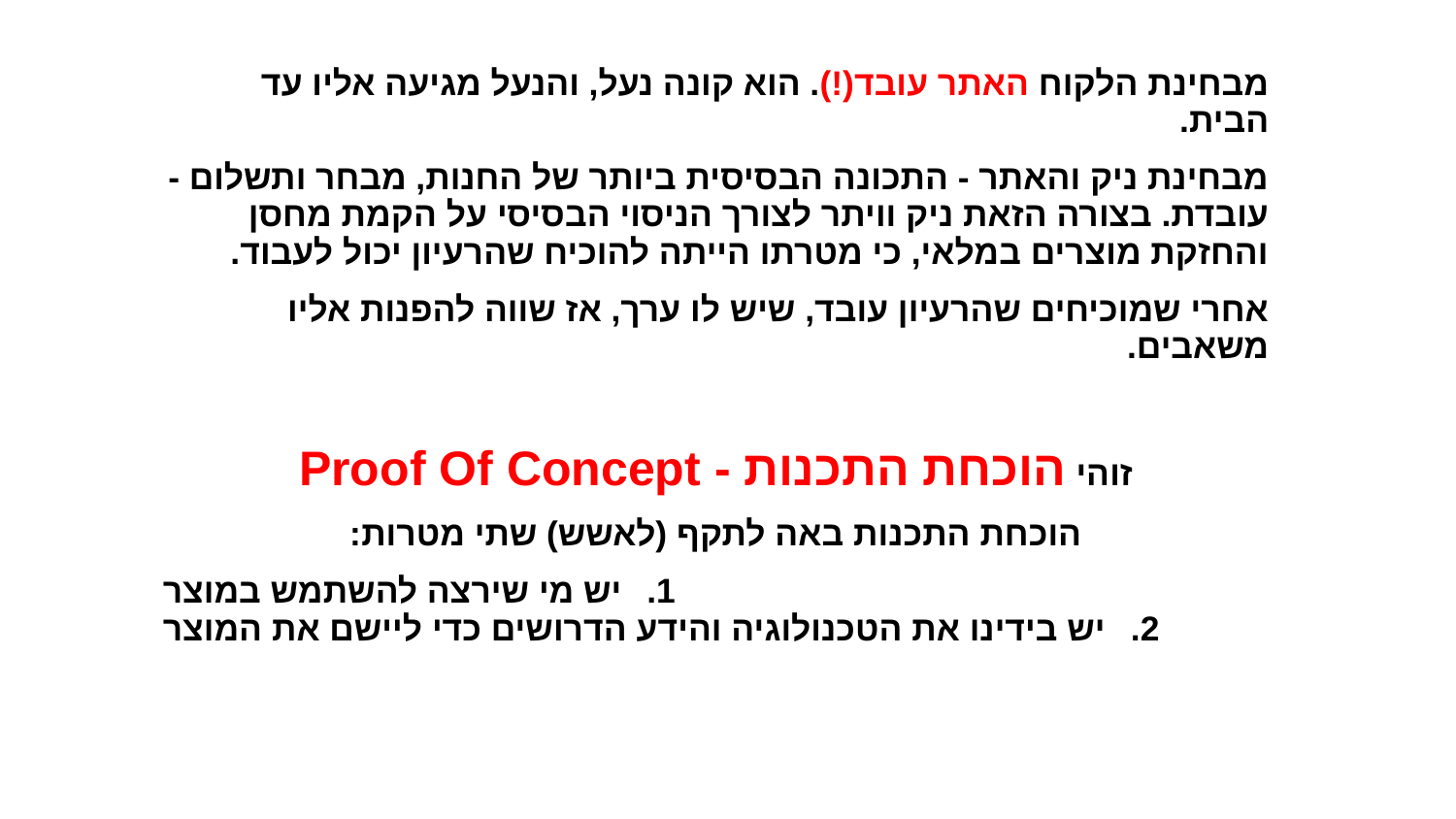

מבחינת הלקוח האתר עובד(!). הוא קונה נעל, והנעל מגיעה אליו עד הבית.
מבחינת ניק והאתר - התכונה הבסיסית ביותר של החנות, מבחר ותשלום - עובדת. בצורה הזאת ניק וויתר לצורך הניסוי הבסיסי על הקמת מחסן והחזקת מוצרים במלאי, כי מטרתו הייתה להוכיח שהרעיון יכול לעבוד.
אחרי שמוכיחים שהרעיון עובד, שיש לו ערך, אז שווה להפנות אליו משאבים.

זוהי הוכחת התכנות - Proof Of Concept
הוכחת התכנות באה לתקף (לאשש) שתי מטרות:
יש מי שירצה להשתמש במוצר
יש בידינו את הטכנולוגיה והידע הדרושים כדי ליישם את המוצר